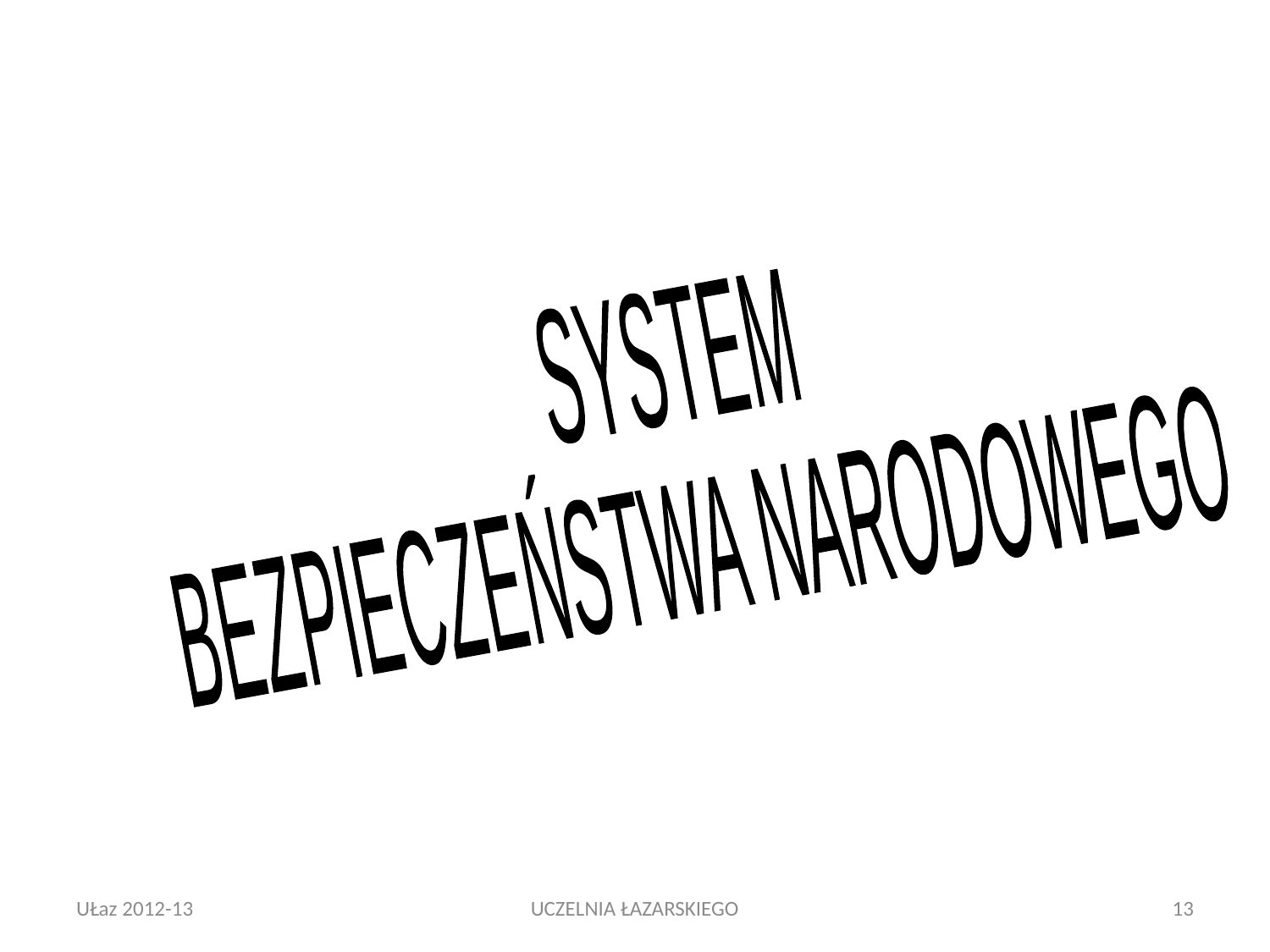

SYSTEM
BEZPIECZEŃSTWA NARODOWEGO
UŁaz 2012-13
UCZELNIA ŁAZARSKIEGO
13